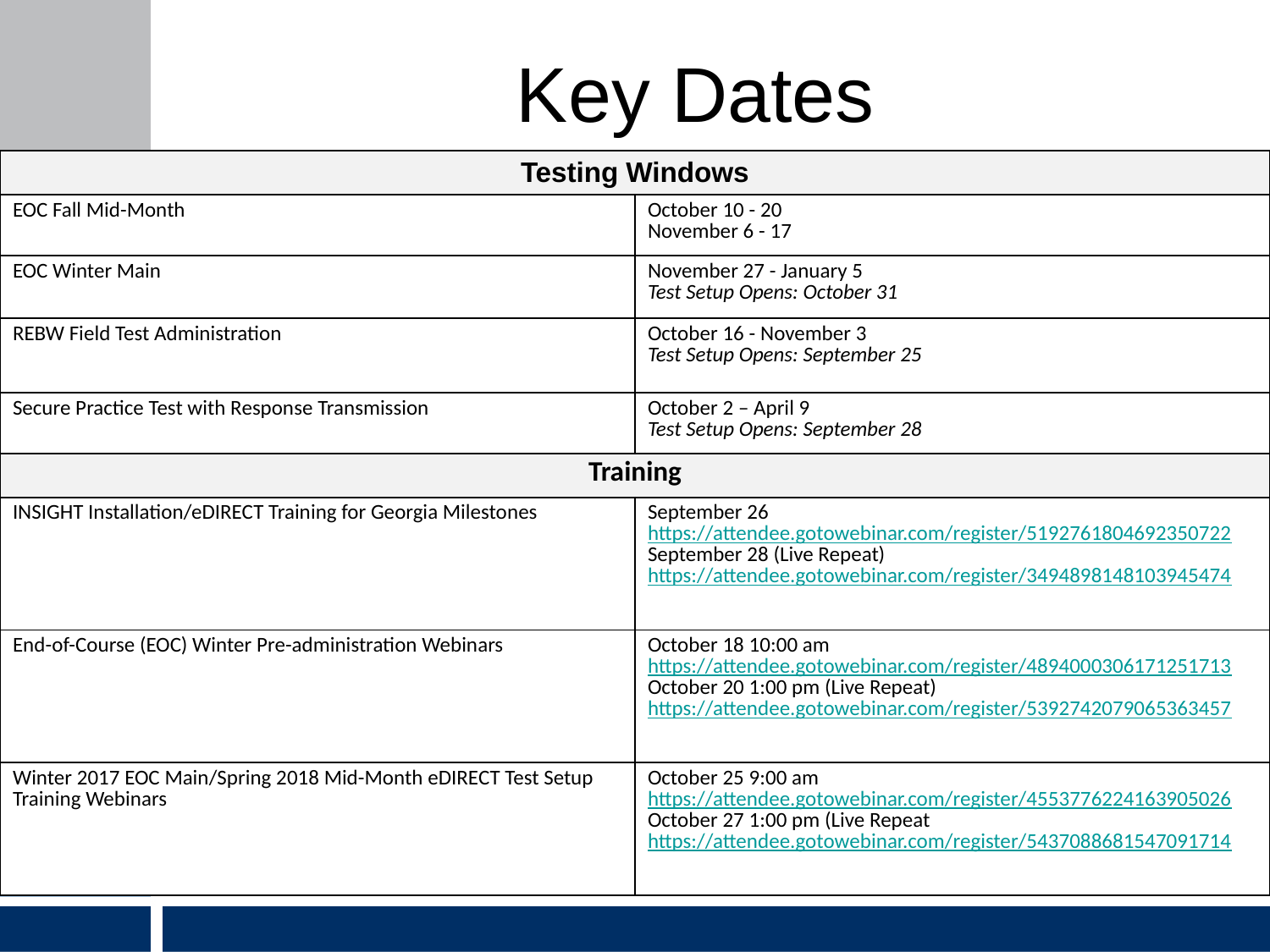

# Key Dates
| Testing Windows |  |
| --- | --- |
| EOC Fall Mid-Month | October 10 - 20 November 6 - 17 |
| EOC Winter Main | November 27 - January 5 Test Setup Opens: October 31 |
| REBW Field Test Administration | October 16 - November 3 Test Setup Opens: September 25 |
| Secure Practice Test with Response Transmission | October 2 – April 9 Test Setup Opens: September 28 |
| Training |  |
| INSIGHT Installation/eDIRECT Training for Georgia Milestones | September 26 https://attendee.gotowebinar.com/register/5192761804692350722 September 28 (Live Repeat) https://attendee.gotowebinar.com/register/3494898148103945474 |
| End-of-Course (EOC) Winter Pre-administration Webinars | October 18 10:00 am https://attendee.gotowebinar.com/register/4894000306171251713 October 20 1:00 pm (Live Repeat) https://attendee.gotowebinar.com/register/5392742079065363457 |
| Winter 2017 EOC Main/Spring 2018 Mid-Month eDIRECT Test Setup Training Webinars | October 25 9:00 am https://attendee.gotowebinar.com/register/4553776224163905026 October 27 1:00 pm (Live Repeat https://attendee.gotowebinar.com/register/5437088681547091714 |
4